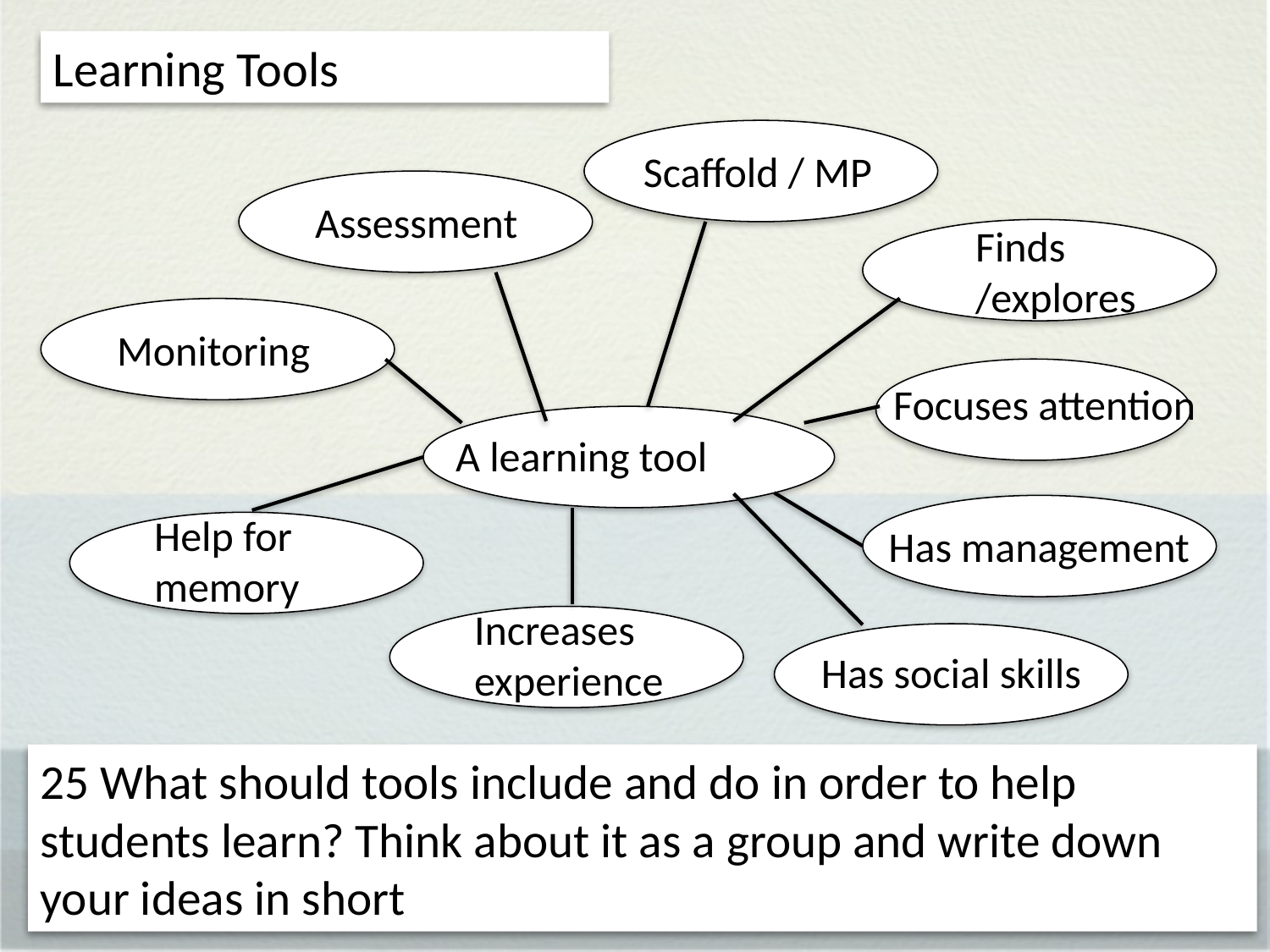

Learning Tools

Scaffold / MP

Assessment
Finds /explores

Monitoring

Focuses attention

A learning tool

Help for memory

Has management
Increases experience

Has social skills
25 What should tools include and do in order to help students learn? Think about it as a group and write down your ideas in short